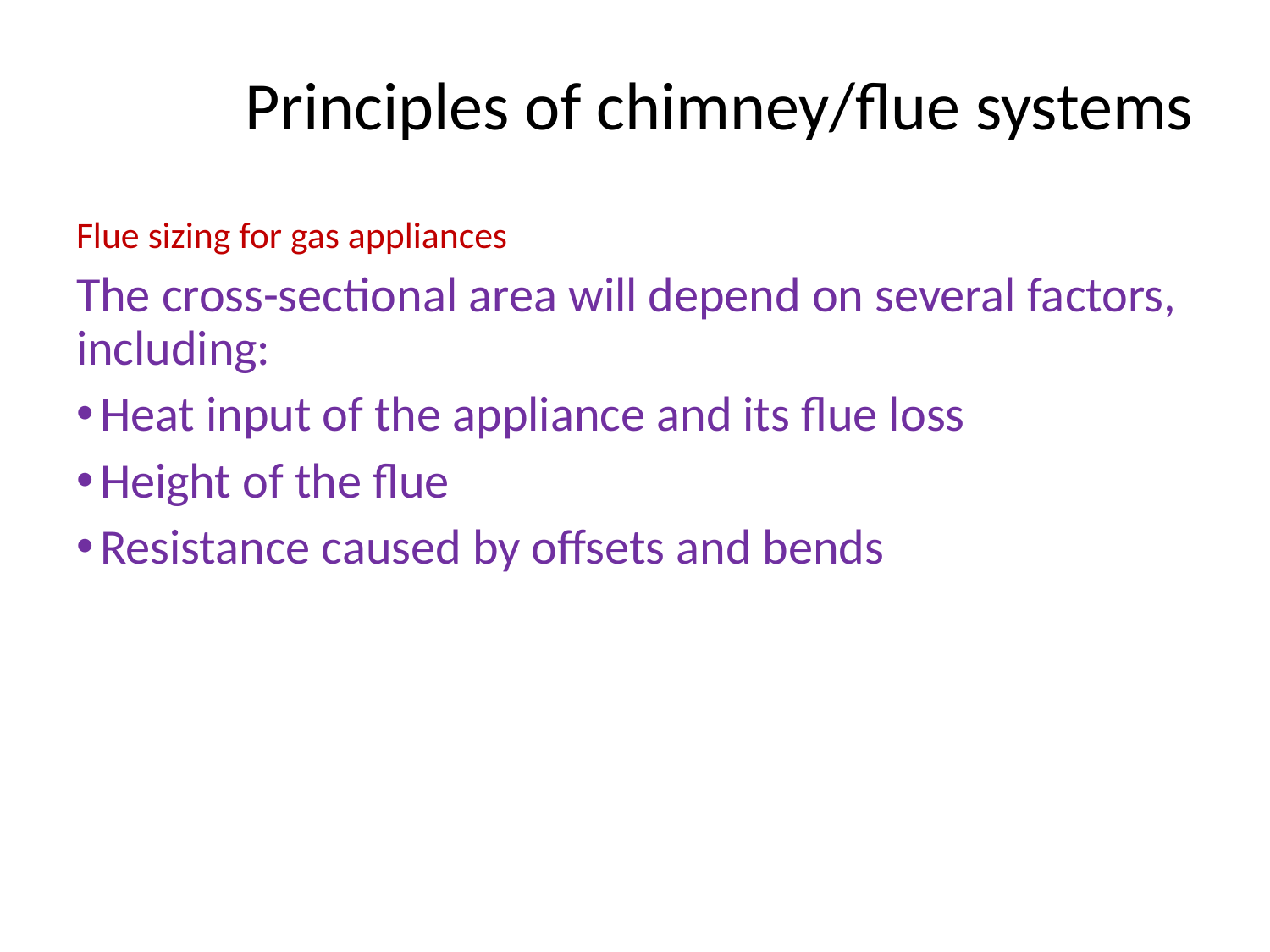

# Principles of chimney/flue systems
Flue sizing for gas appliances
The cross-sectional area will depend on several factors, including:
Heat input of the appliance and its flue loss
Height of the flue
Resistance caused by offsets and bends